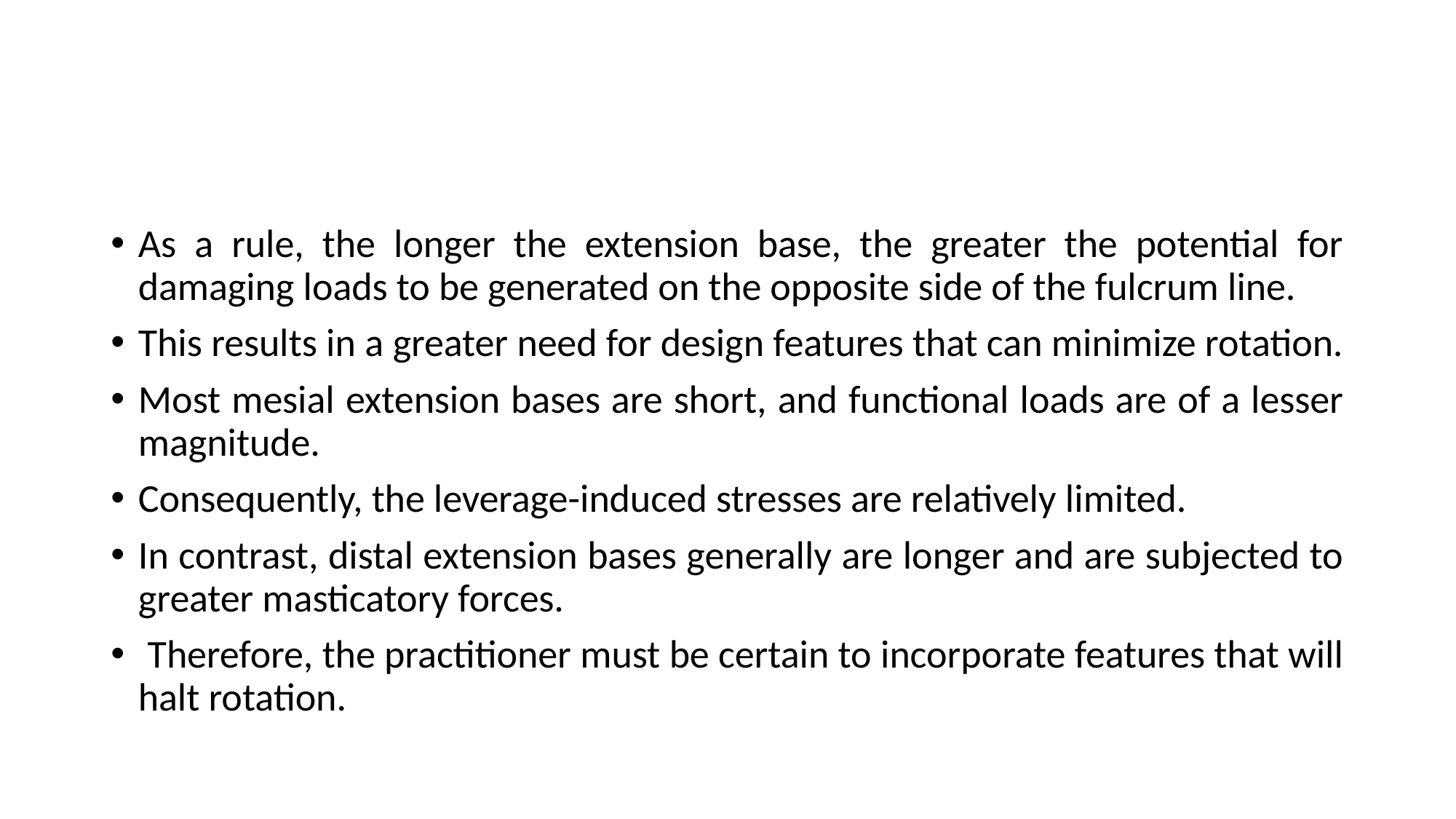

#
As a rule, the longer the extension base, the greater the potential for damaging loads to be generated on the opposite side of the fulcrum line.
This results in a greater need for design features that can minimize rotation.
Most mesial extension bases are short, and functional loads are of a lesser magnitude.
Consequently, the leverage-induced stresses are relatively limited.
In contrast, distal extension bases generally are longer and are subjected to greater masticatory forces.
 Therefore, the practitioner must be certain to incorporate features that will halt rotation.